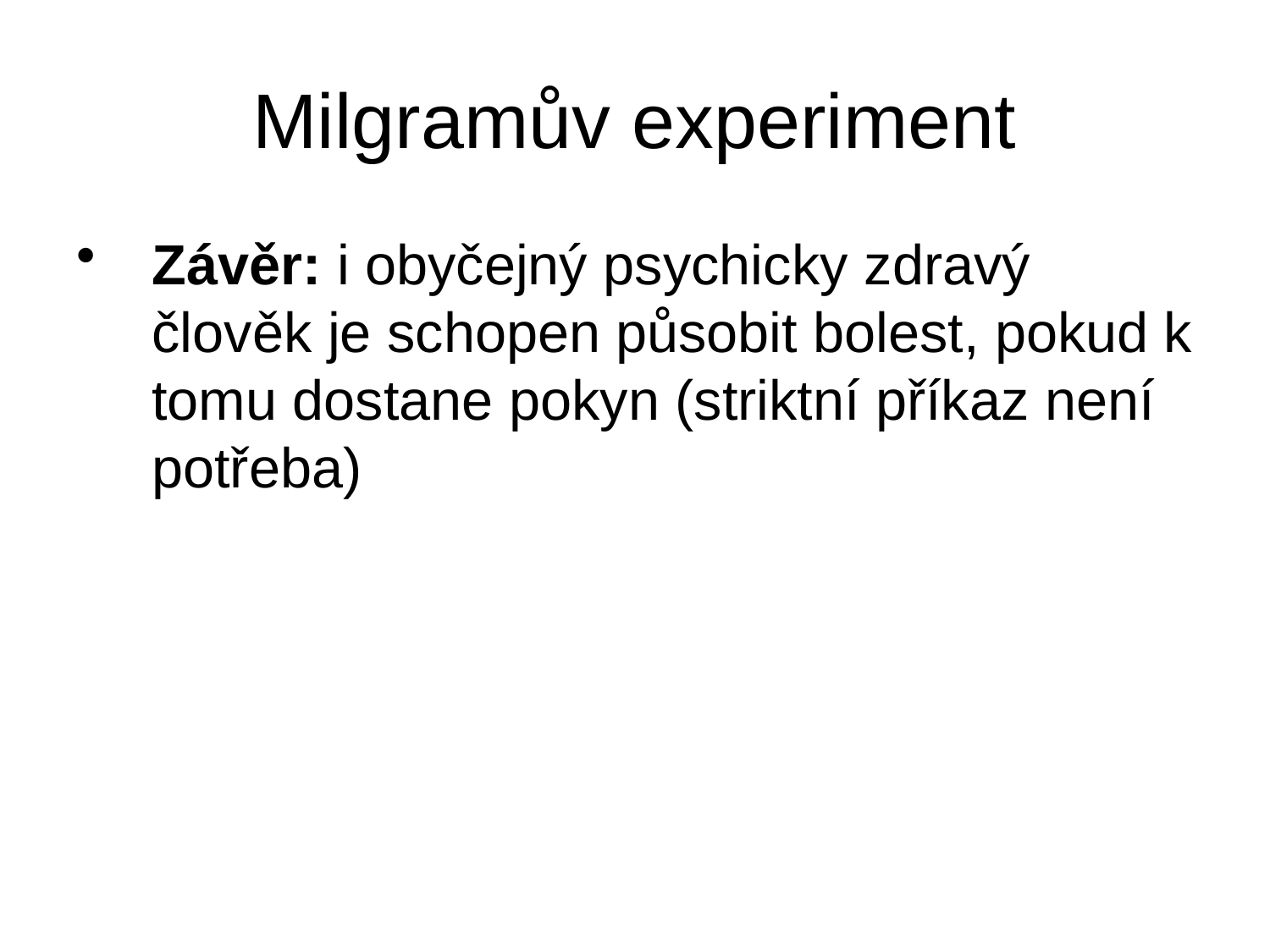

# Milgramův experiment
Závěr: i obyčejný psychicky zdravý člověk je schopen působit bolest, pokud k tomu dostane pokyn (striktní příkaz není potřeba)